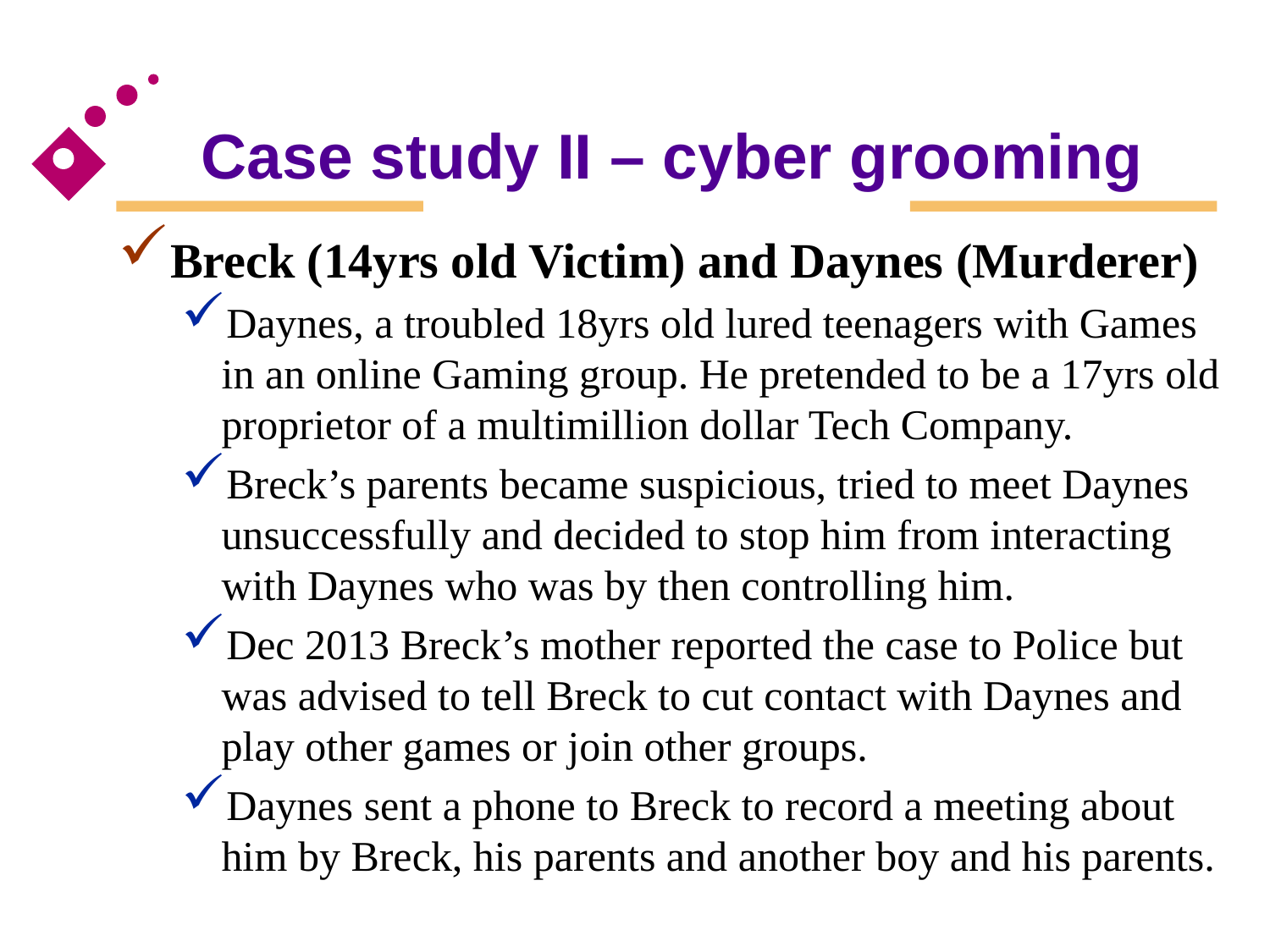

# Case study II – cyber grooming
Breck (14yrs old Victim) and Daynes (Murderer)
Daynes, a troubled 18yrs old lured teenagers with Games in an online Gaming group. He pretended to be a 17yrs old proprietor of a multimillion dollar Tech Company.
Breck’s parents became suspicious, tried to meet Daynes unsuccessfully and decided to stop him from interacting with Daynes who was by then controlling him.
Dec 2013 Breck’s mother reported the case to Police but was advised to tell Breck to cut contact with Daynes and play other games or join other groups.
Daynes sent a phone to Breck to record a meeting about him by Breck, his parents and another boy and his parents.